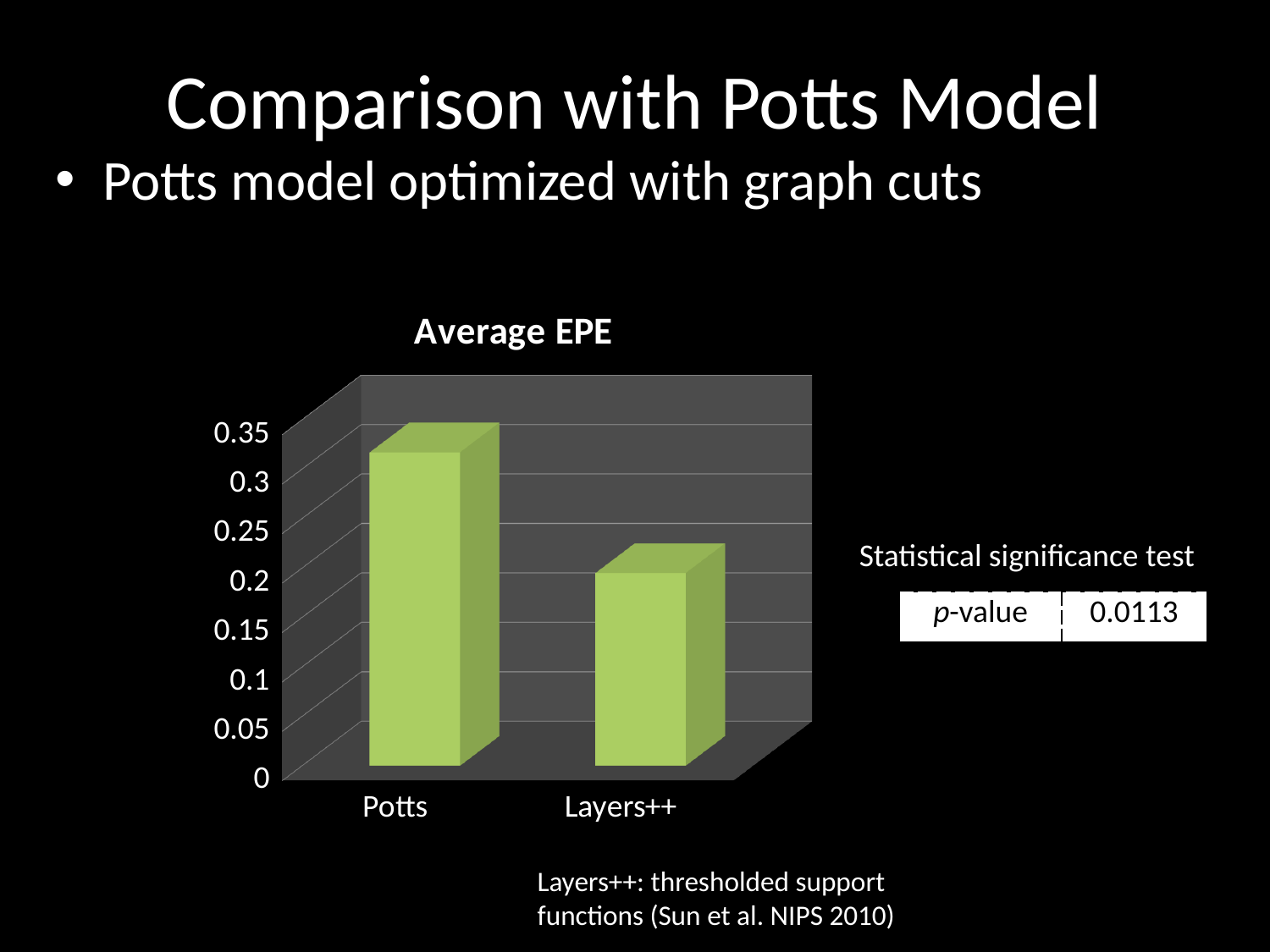

# Comparison with Potts Model
Potts model optimized with graph cuts

[unsupported chart]

Statistical significance test
| p-value | 0.0113 |
| --- | --- |
Layers++: thresholded support functions (Sun et al. NIPS 2010)